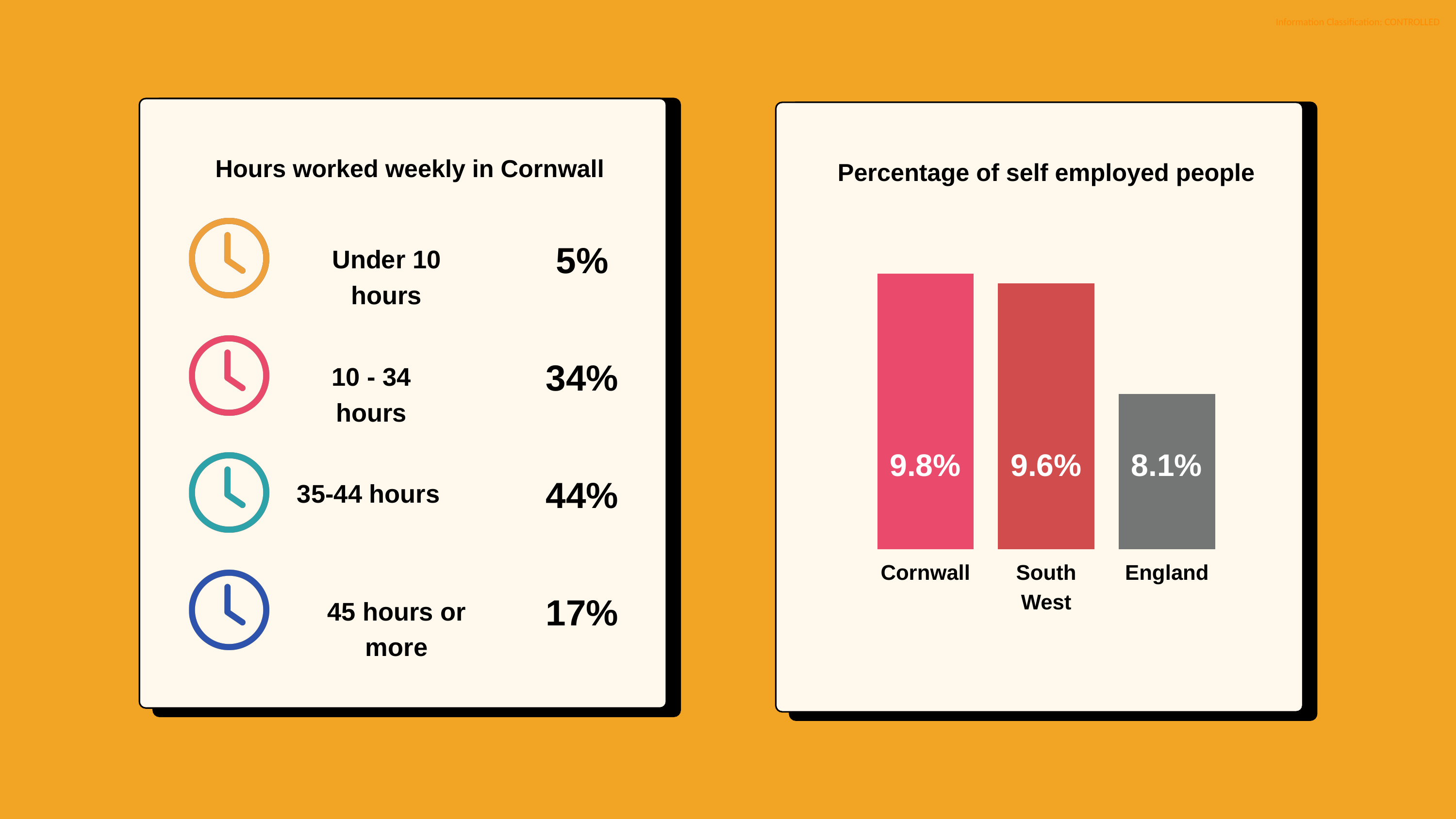

Hours worked weekly in Cornwall
Percentage of self employed people

5%
Under 10 hours

34%
10 - 34 hours

9.8%
9.6%
8.1%

44%
35-44 hours
Cornwall
South West
England

17%
45 hours or more